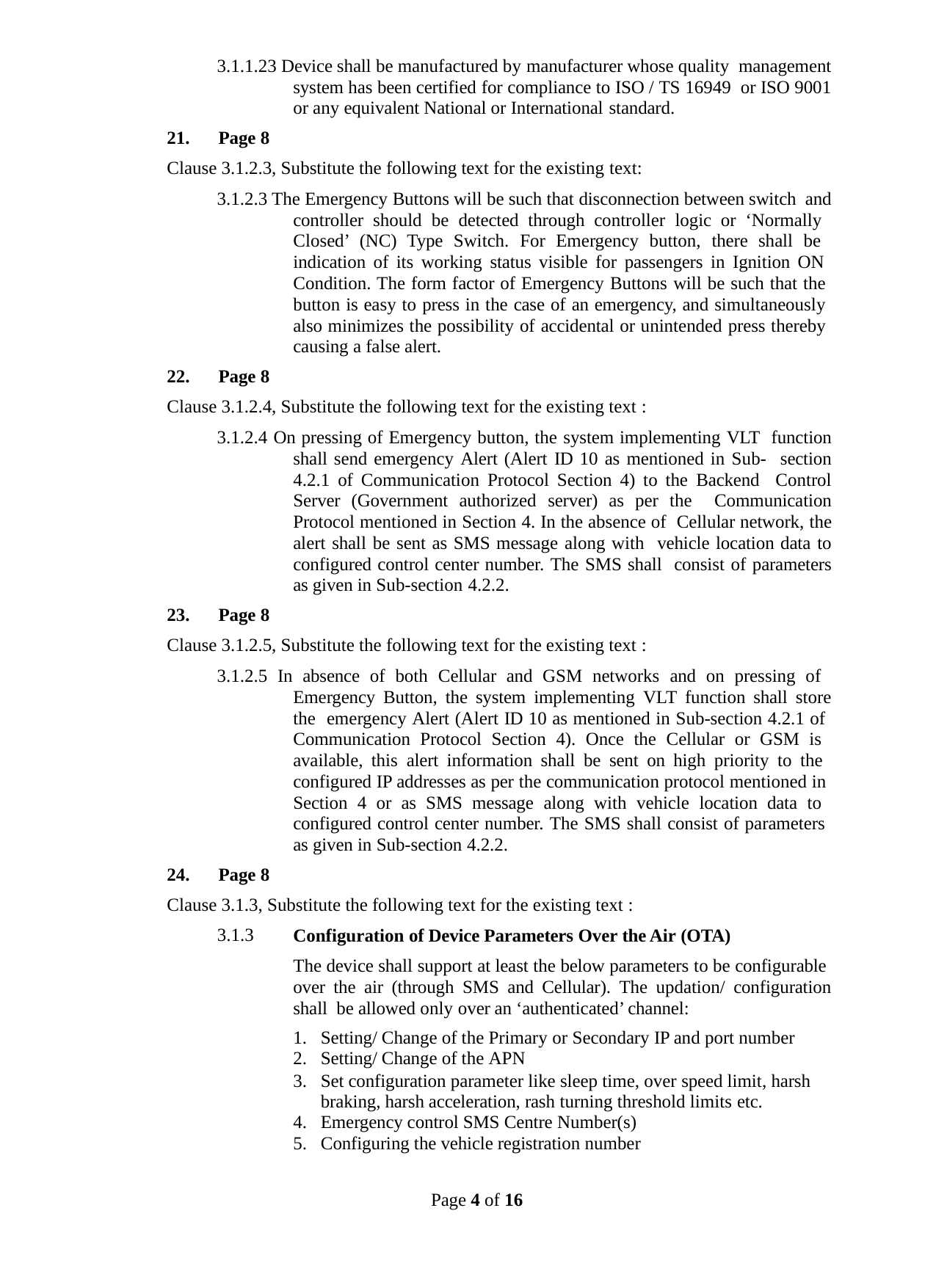

3.1.1.23 Device shall be manufactured by manufacturer whose quality  management system has been certified for compliance to ISO / TS 16949  or ISO 9001 or any equivalent National or International standard.
21.	Page 8
Clause 3.1.2.3, Substitute the following text for the existing text:
3.1.2.3 The Emergency Buttons will be such that disconnection between switch  and controller should be detected through controller logic or ‘Normally  Closed’ (NC) Type Switch. For Emergency button, there shall be  indication of its working status visible for passengers in Ignition ON  Condition. The form factor of Emergency Buttons will be such that the  button is easy to press in the case of an emergency, and simultaneously  also minimizes the possibility of accidental or unintended press thereby  causing a false alert.
22.	Page 8
Clause 3.1.2.4, Substitute the following text for the existing text :
3.1.2.4 On pressing of Emergency button, the system implementing VLT  function shall send emergency Alert (Alert ID 10 as mentioned in Sub-  section 4.2.1 of Communication Protocol Section 4) to the Backend  Control Server (Government authorized server) as per the  Communication Protocol mentioned in Section 4. In the absence of  Cellular network, the alert shall be sent as SMS message along with  vehicle location data to configured control center number. The SMS shall  consist of parameters as given in Sub-section 4.2.2.
23.	Page 8
Clause 3.1.2.5, Substitute the following text for the existing text :
3.1.2.5 In absence of both Cellular and GSM networks and on pressing of  Emergency Button, the system implementing VLT function shall store the  emergency Alert (Alert ID 10 as mentioned in Sub-section 4.2.1 of  Communication Protocol Section 4). Once the Cellular or GSM is  available, this alert information shall be sent on high priority to the  configured IP addresses as per the communication protocol mentioned in  Section 4 or as SMS message along with vehicle location data to  configured control center number. The SMS shall consist of parameters  as given in Sub-section 4.2.2.
24.	Page 8
Clause 3.1.3, Substitute the following text for the existing text :
Configuration of Device Parameters Over the Air (OTA)
The device shall support at least the below parameters to be configurable  over the air (through SMS and Cellular). The updation/ configuration shall  be allowed only over an ‘authenticated’ channel:
3.1.3
Setting/ Change of the Primary or Secondary IP and port number
Setting/ Change of the APN
Set configuration parameter like sleep time, over speed limit, harsh  braking, harsh acceleration, rash turning threshold limits etc.
Emergency control SMS Centre Number(s)
Configuring the vehicle registration number
Page 4 of 16